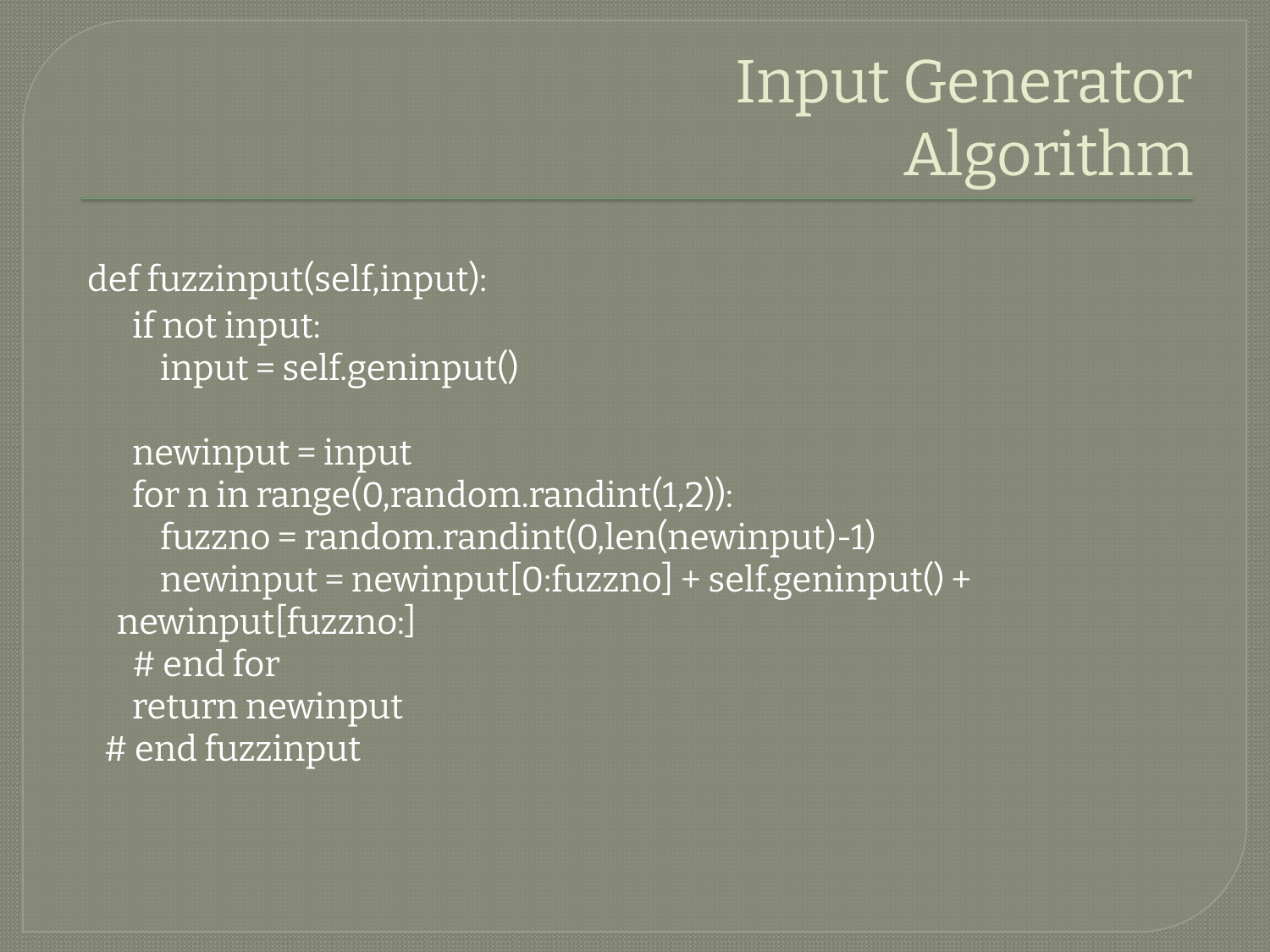

# Input Generator Algorithm
 def fuzzinput(self,input):
        if not input:
            input = self.geninput()

        newinput = input
        for n in range(0,random.randint(1,2)):
            fuzzno = random.randint(0,len(newinput)-1)
            newinput = newinput[0:fuzzno] + self.geninput() +  newinput[fuzzno:]
        # end for
        return newinput
    # end fuzzinput